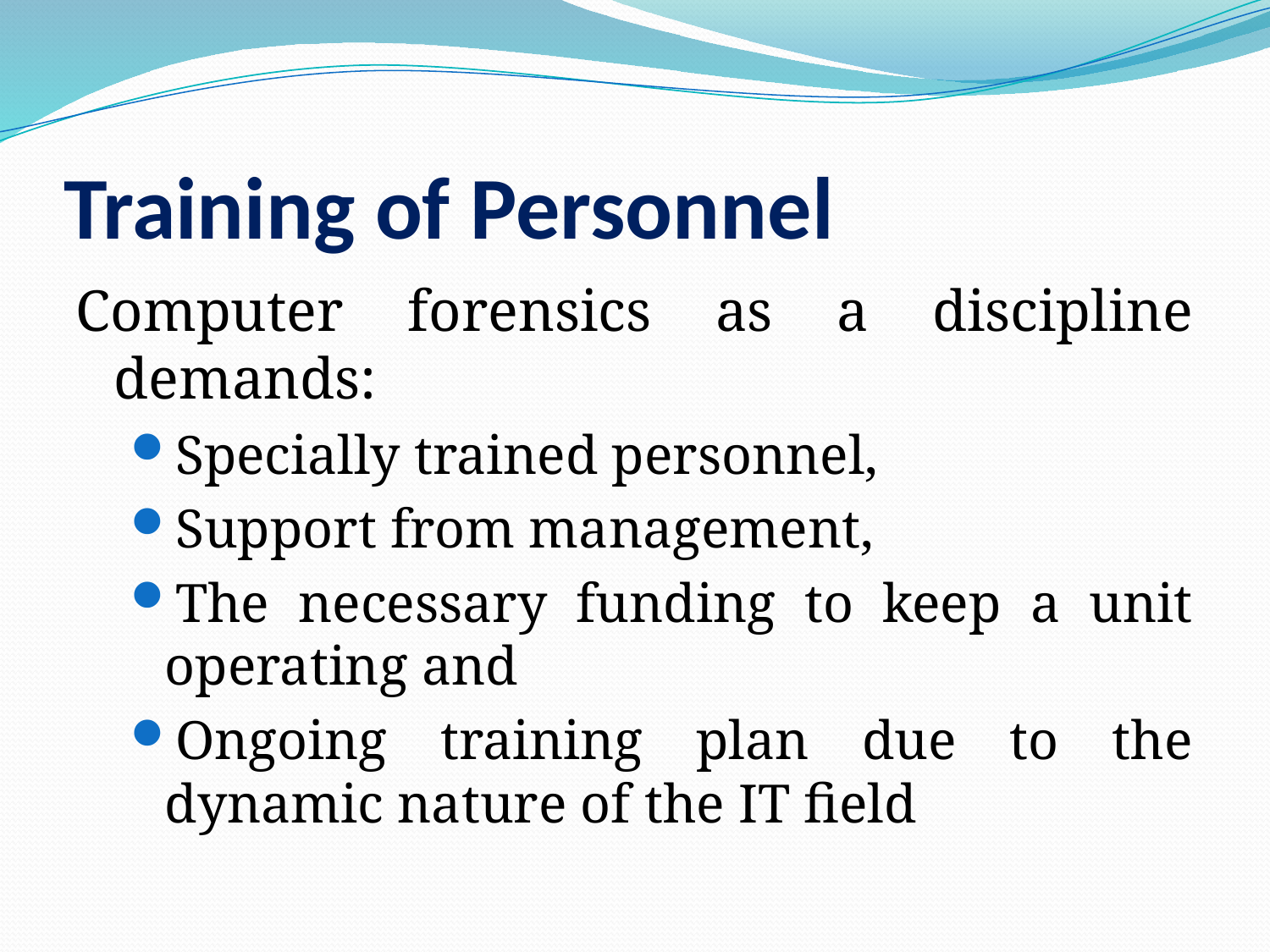

# Training of Personnel
Computer forensics as a discipline demands:
Specially trained personnel,
Support from management,
The necessary funding to keep a unit operating and
Ongoing training plan due to the dynamic nature of the IT field